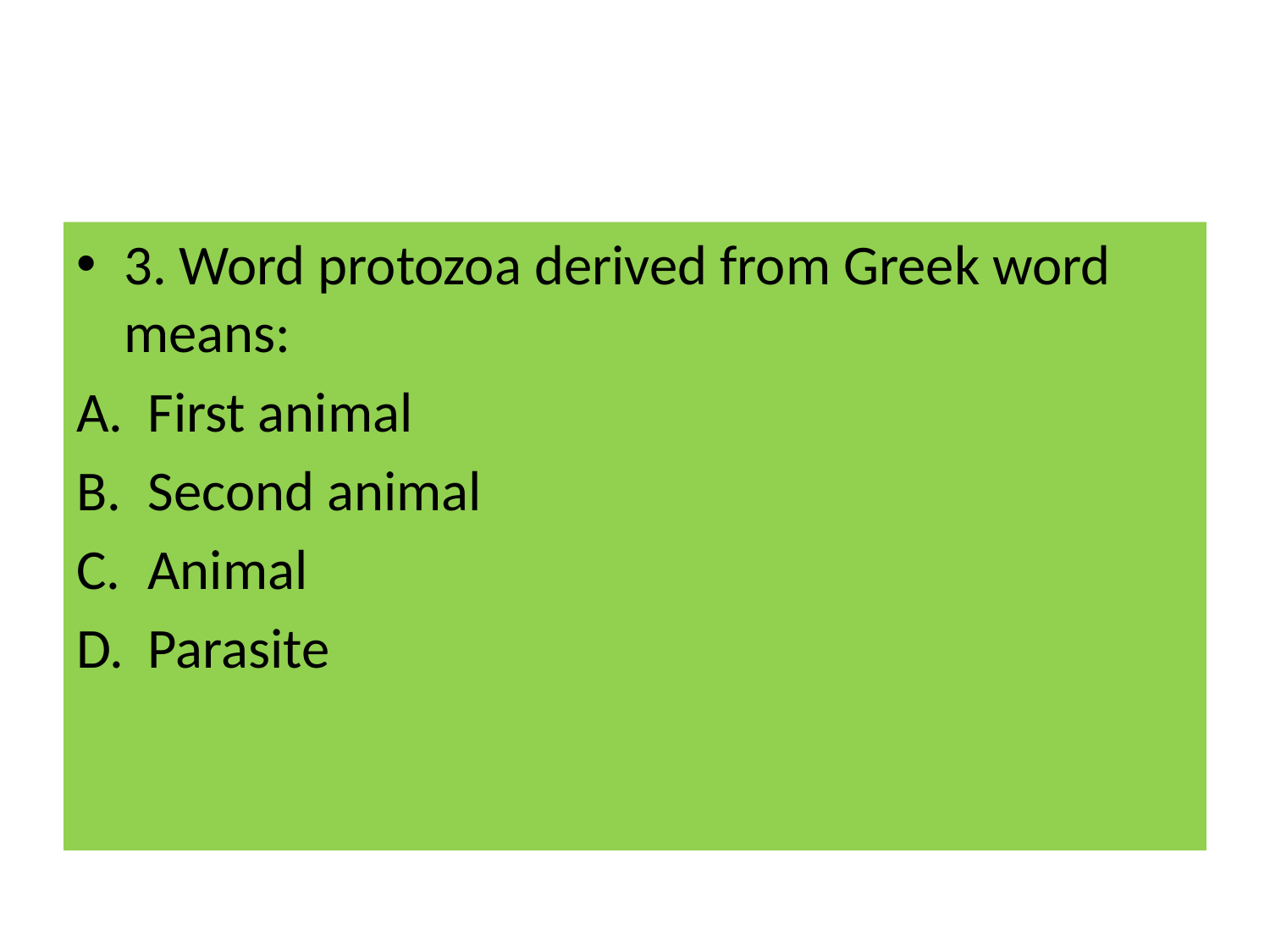

#
3. Word protozoa derived from Greek word means:
First animal
Second animal
Animal
Parasite